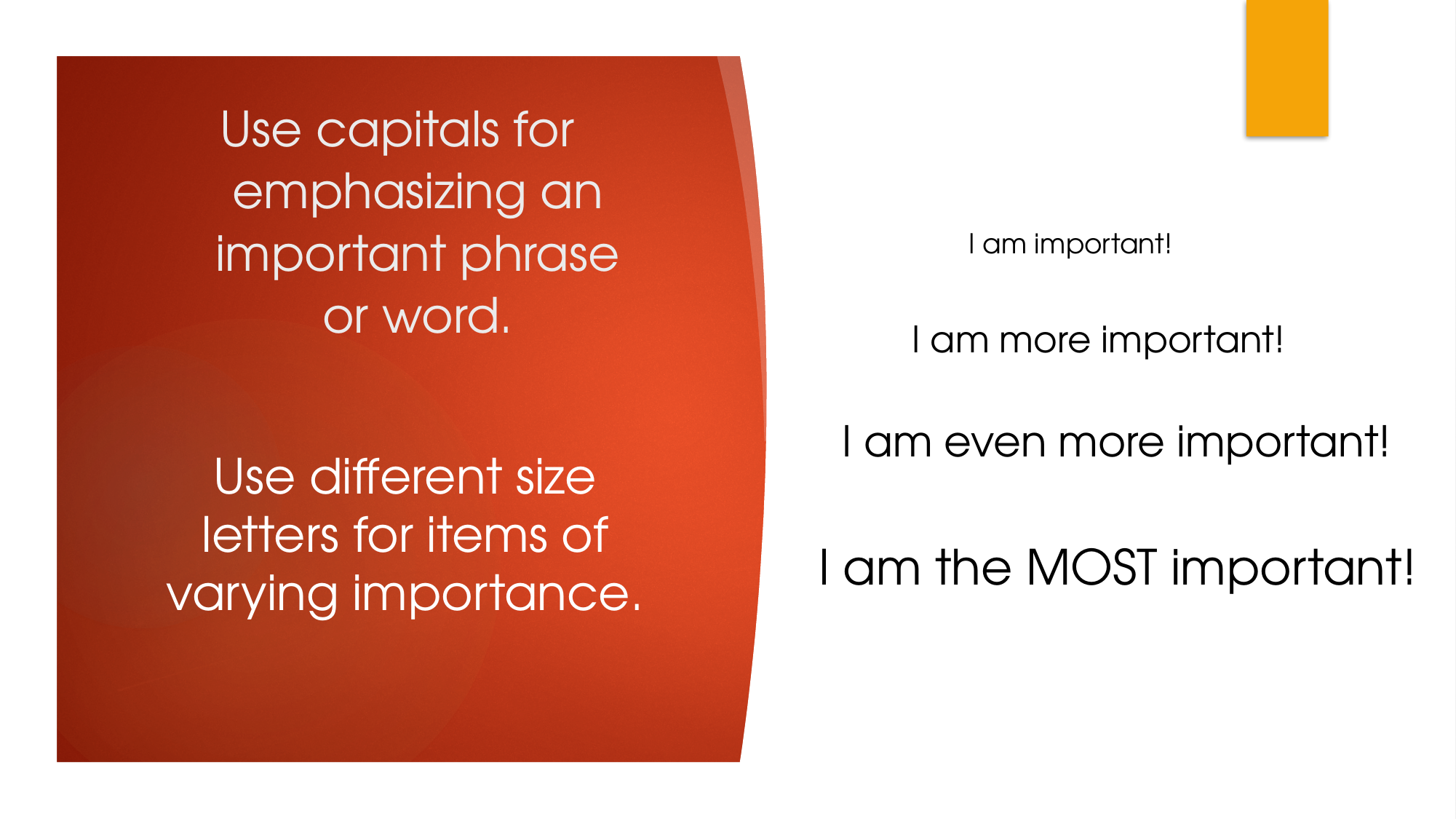

# Use capitals for emphasizing an important phrase or word.
I am important!
I am more important!
I am even more important!
Use different size letters for items of varying importance.
I am the MOST important!